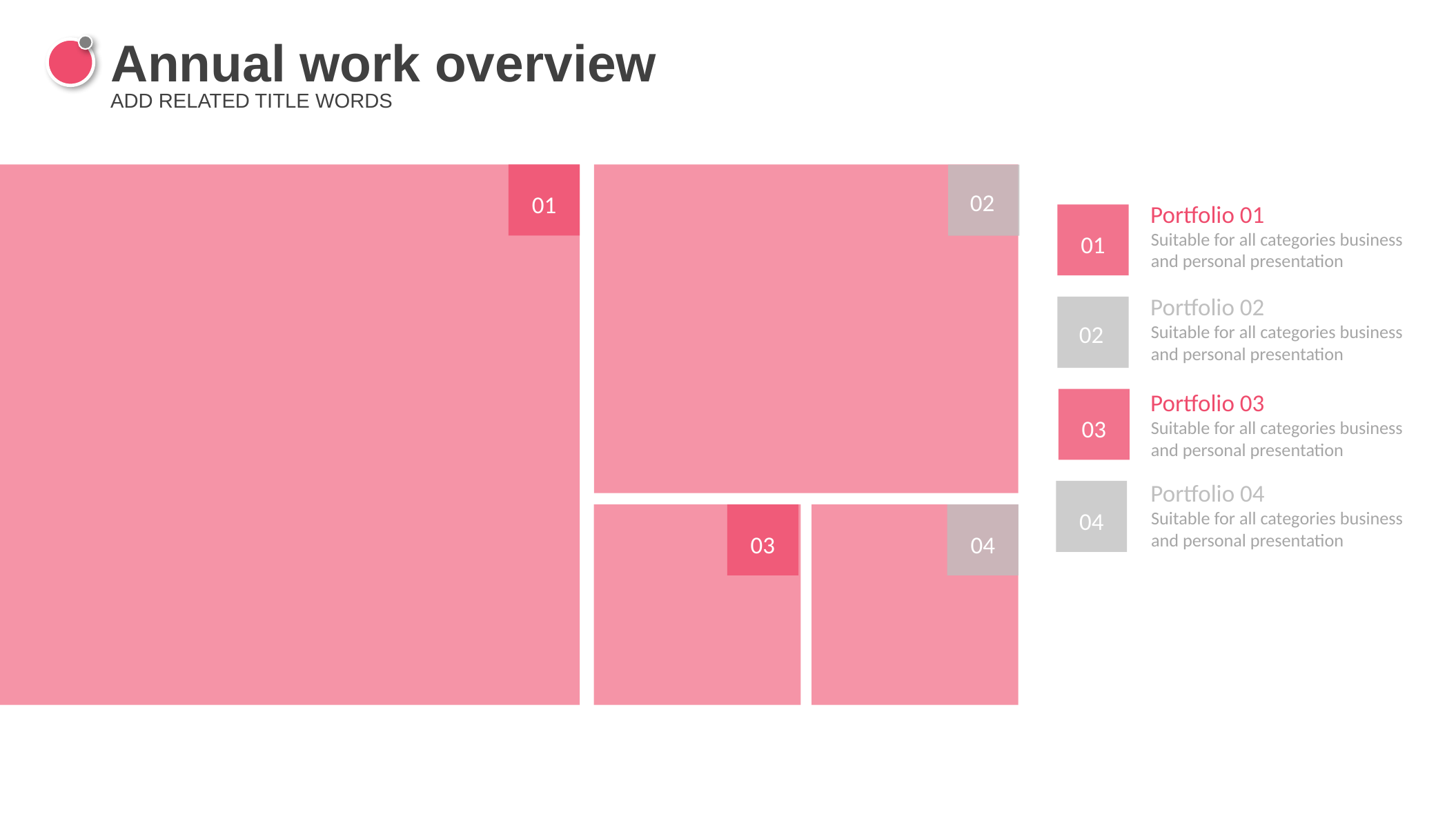

Annual work overview

ADD RELATED TITLE WORDS

02
01
Portfolio 01
Suitable for all categories business and personal presentation

01
Portfolio 02
Suitable for all categories business and personal presentation

02
Portfolio 03
Suitable for all categories business and personal presentation

03
Portfolio 04
Suitable for all categories business and personal presentation

04

03
04